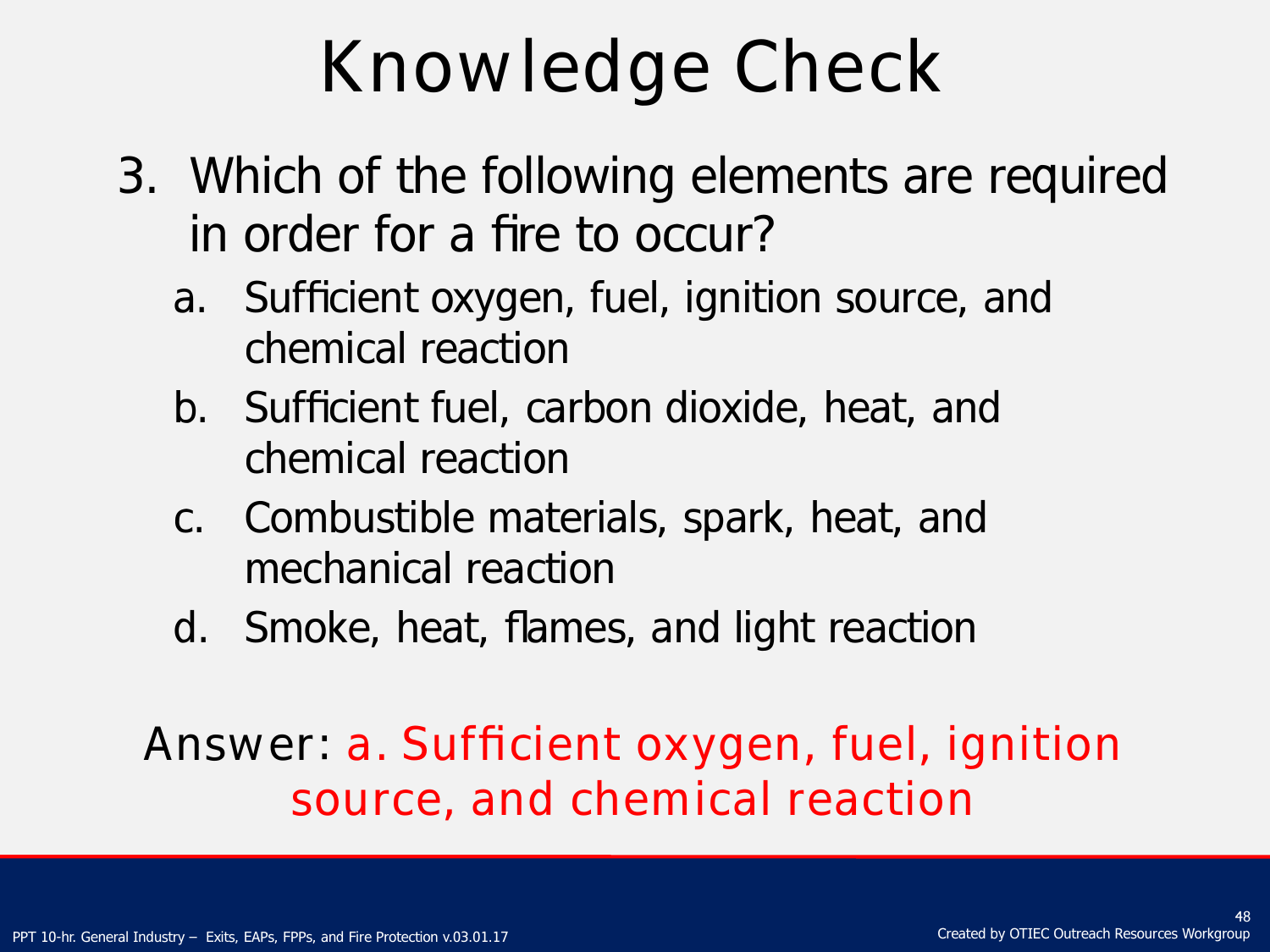

# Knowledge Check
Which of the following elements are required in order for a fire to occur?
Sufficient oxygen, fuel, ignition source, and chemical reaction
Sufficient fuel, carbon dioxide, heat, and chemical reaction
Combustible materials, spark, heat, and mechanical reaction
Smoke, heat, flames, and light reaction
Answer: a. Sufficient oxygen, fuel, ignition source, and chemical reaction